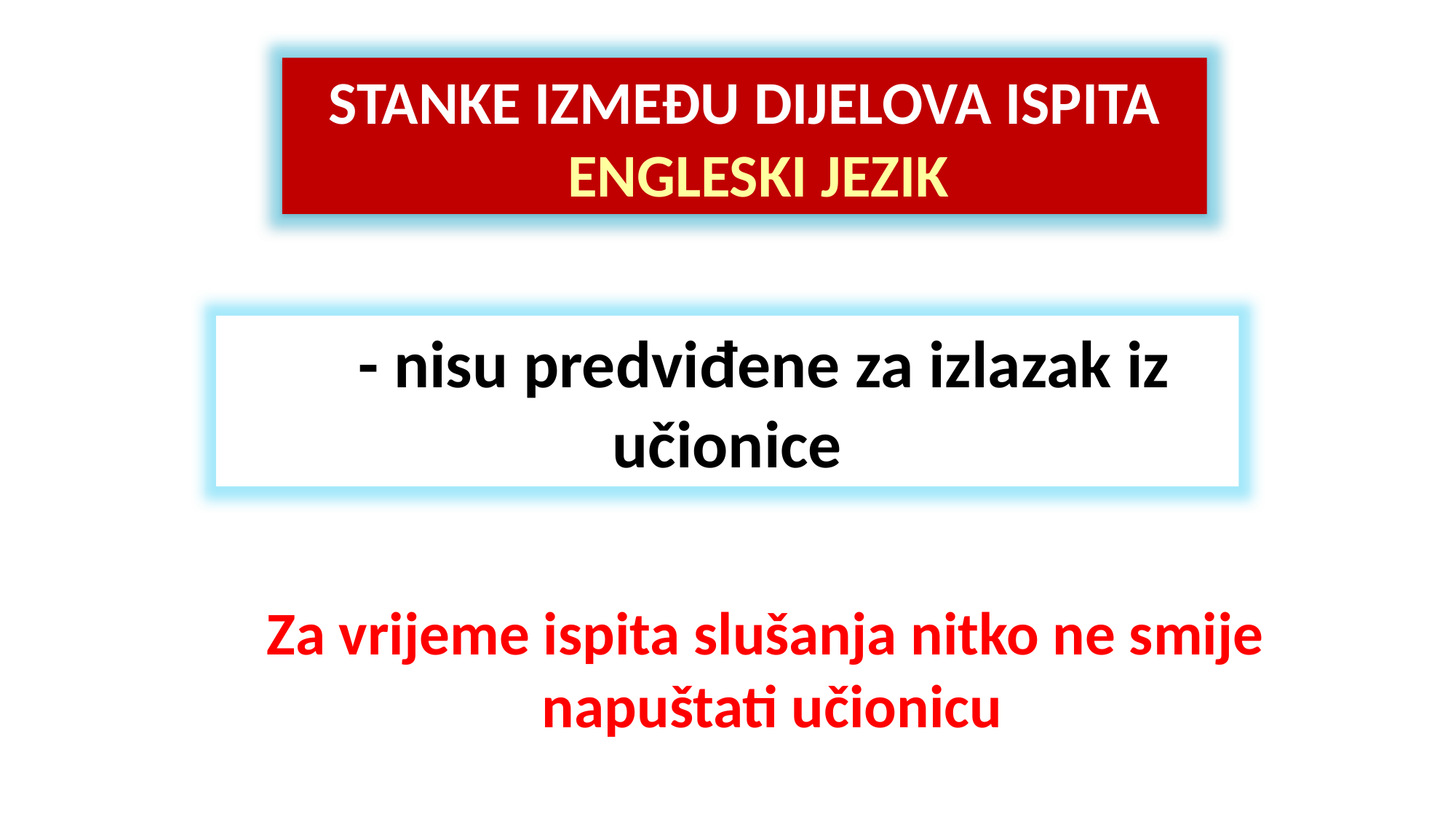

STANKE IZMEĐU DIJELOVA ISPITA
   ENGLESKI JEZIK
      - nisu predviđene za izlazak iz učionice
Za vrijeme ispita slušanja nitko ne smije
napuštati učionicu